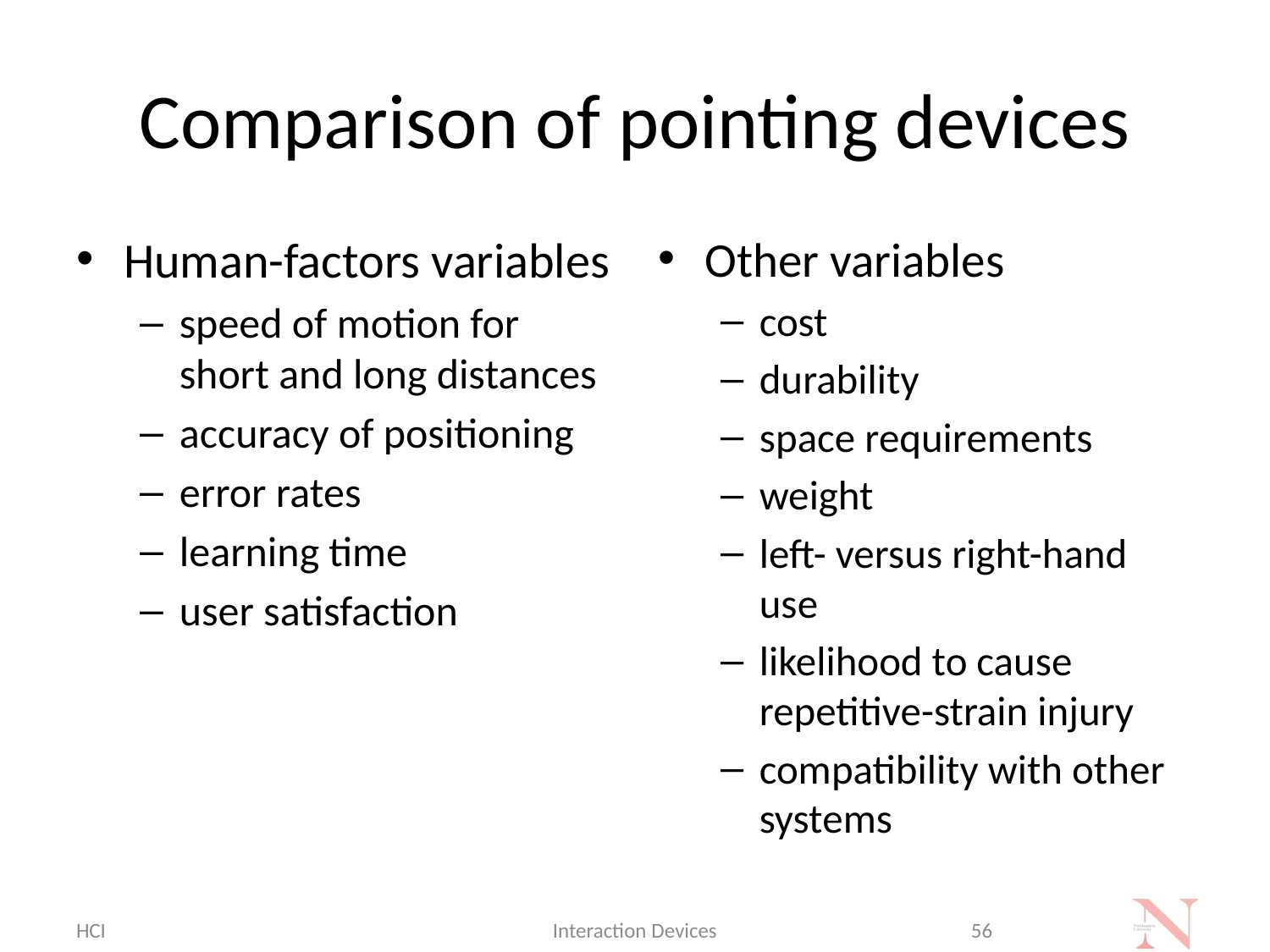

# Comparison of pointing devices
Human-factors variables
speed of motion for short and long distances
accuracy of positioning
error rates
learning time
user satisfaction
Other variables
cost
durability
space requirements
weight
left- versus right-hand use
likelihood to cause repetitive-strain injury
compatibility with other systems
HCI
Interaction Devices
56